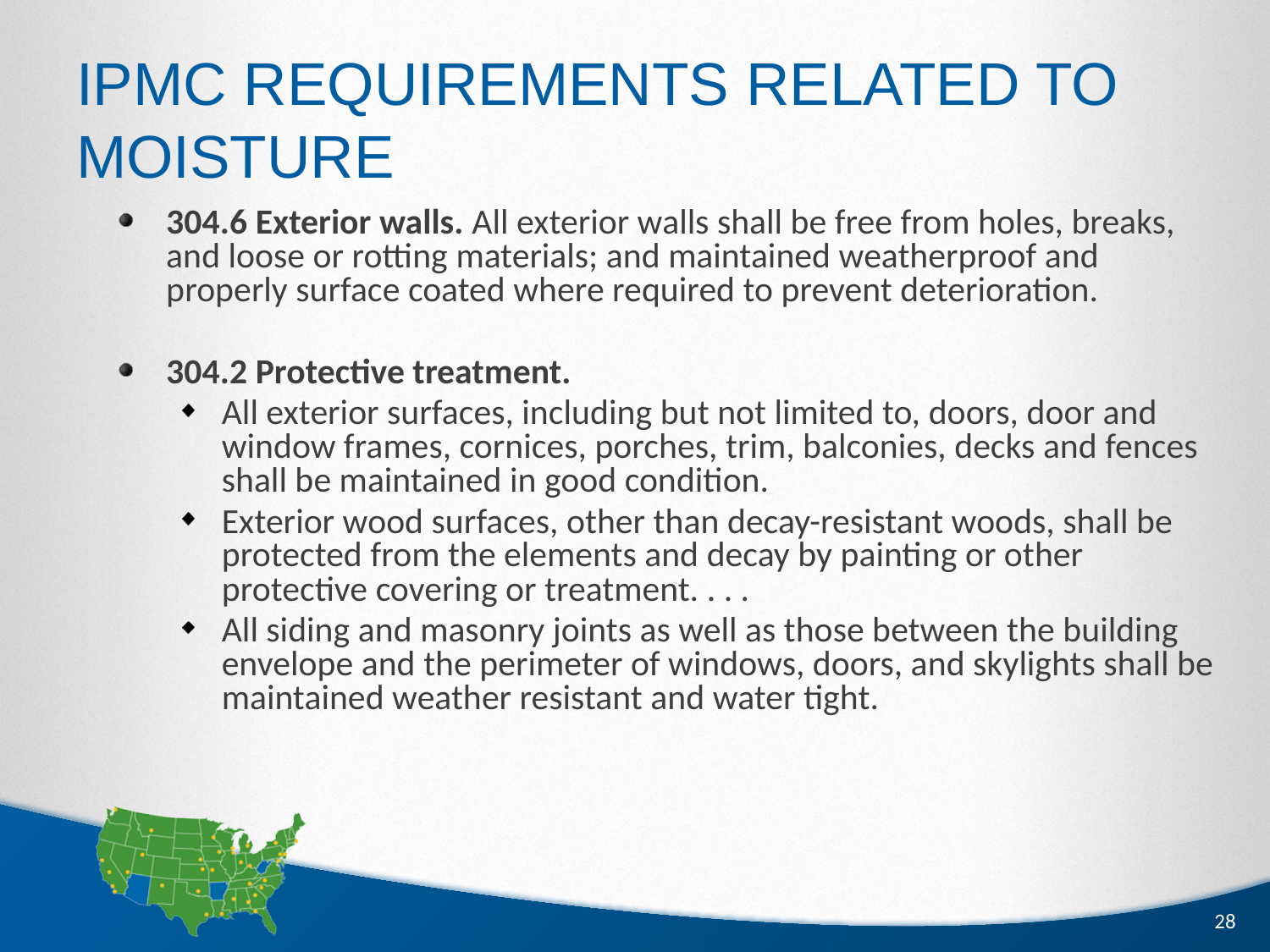

# IPMC Requirements Related to Moisture
304.6 Exterior walls. All exterior walls shall be free from holes, breaks, and loose or rotting materials; and maintained weatherproof and properly surface coated where required to prevent deterioration.

304.2 Protective treatment.
All exterior surfaces, including but not limited to, doors, door and window frames, cornices, porches, trim, balconies, decks and fences shall be maintained in good condition.
Exterior wood surfaces, other than decay-resistant woods, shall be protected from the elements and decay by painting or other protective covering or treatment. . . .
All siding and masonry joints as well as those between the building envelope and the perimeter of windows, doors, and skylights shall be maintained weather resistant and water tight.

28